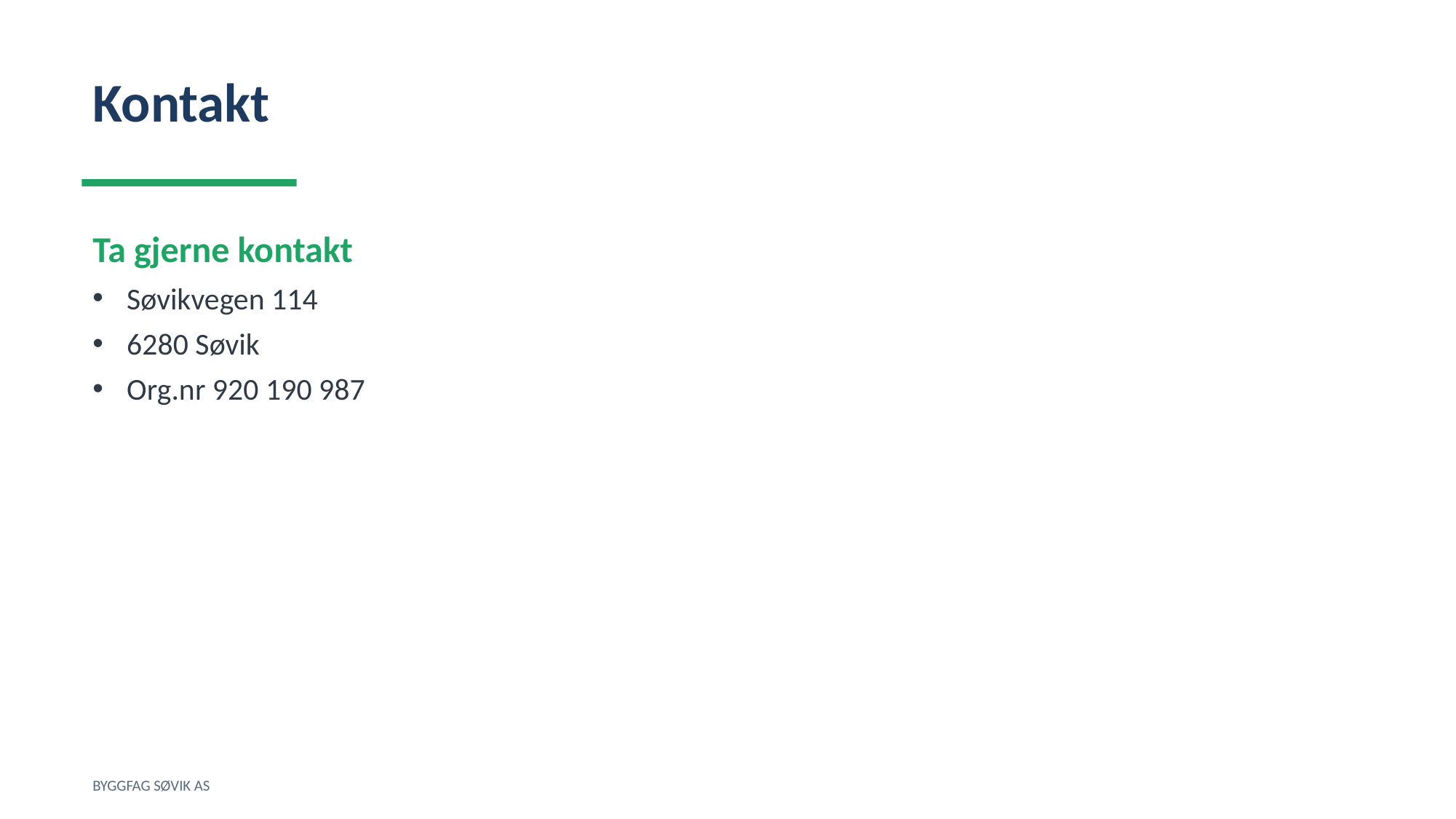

Kontakt

Ta gjerne kontakt
Søvikvegen 114
6280 Søvik
Org.nr 920 190 987
BYGGFAG SØVIK AS